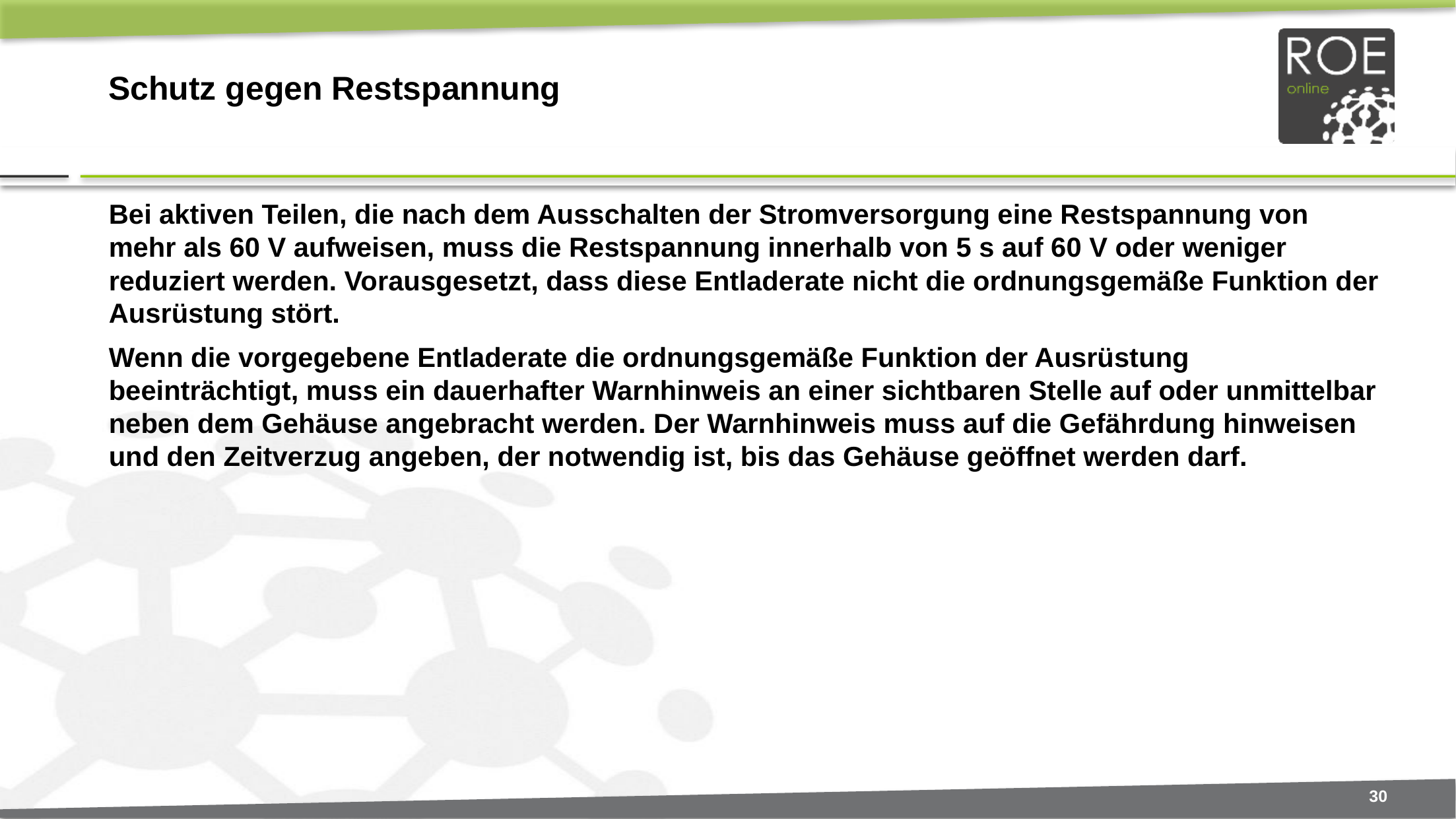

# Schutz gegen Restspannung
Bei aktiven Teilen, die nach dem Ausschalten der Stromversorgung eine Restspannung von mehr als 60 V aufweisen, muss die Restspannung innerhalb von 5 s auf 60 V oder weniger reduziert werden. Vorausgesetzt, dass diese Entladerate nicht die ordnungsgemäße Funktion der Ausrüstung stört.
Wenn die vorgegebene Entladerate die ordnungsgemäße Funktion der Ausrüstung beeinträchtigt, muss ein dauerhafter Warnhinweis an einer sichtbaren Stelle auf oder unmittelbar neben dem Gehäuse angebracht werden. Der Warnhinweis muss auf die Gefährdung hinweisen und den Zeitverzug angeben, der notwendig ist, bis das Gehäuse geöffnet werden darf.
30